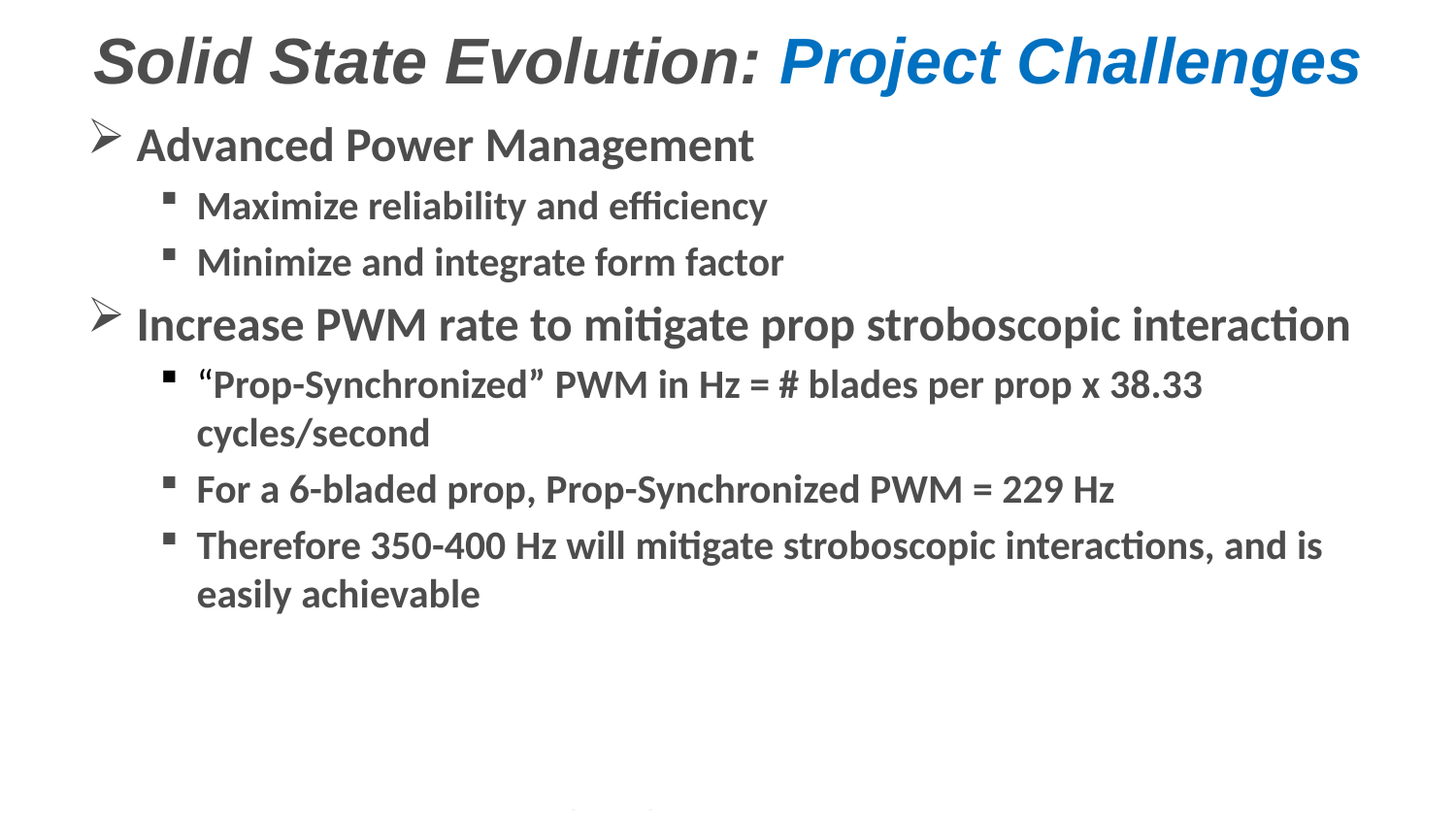

# Solid State Evolution: Project Challenges
 Advanced Power Management
Maximize reliability and efficiency
Minimize and integrate form factor
 Increase PWM rate to mitigate prop stroboscopic interaction
“Prop-Synchronized” PWM in Hz = # blades per prop x 38.33 cycles/second
For a 6-bladed prop, Prop-Synchronized PWM = 229 Hz
Therefore 350-400 Hz will mitigate stroboscopic interactions, and is easily achievable